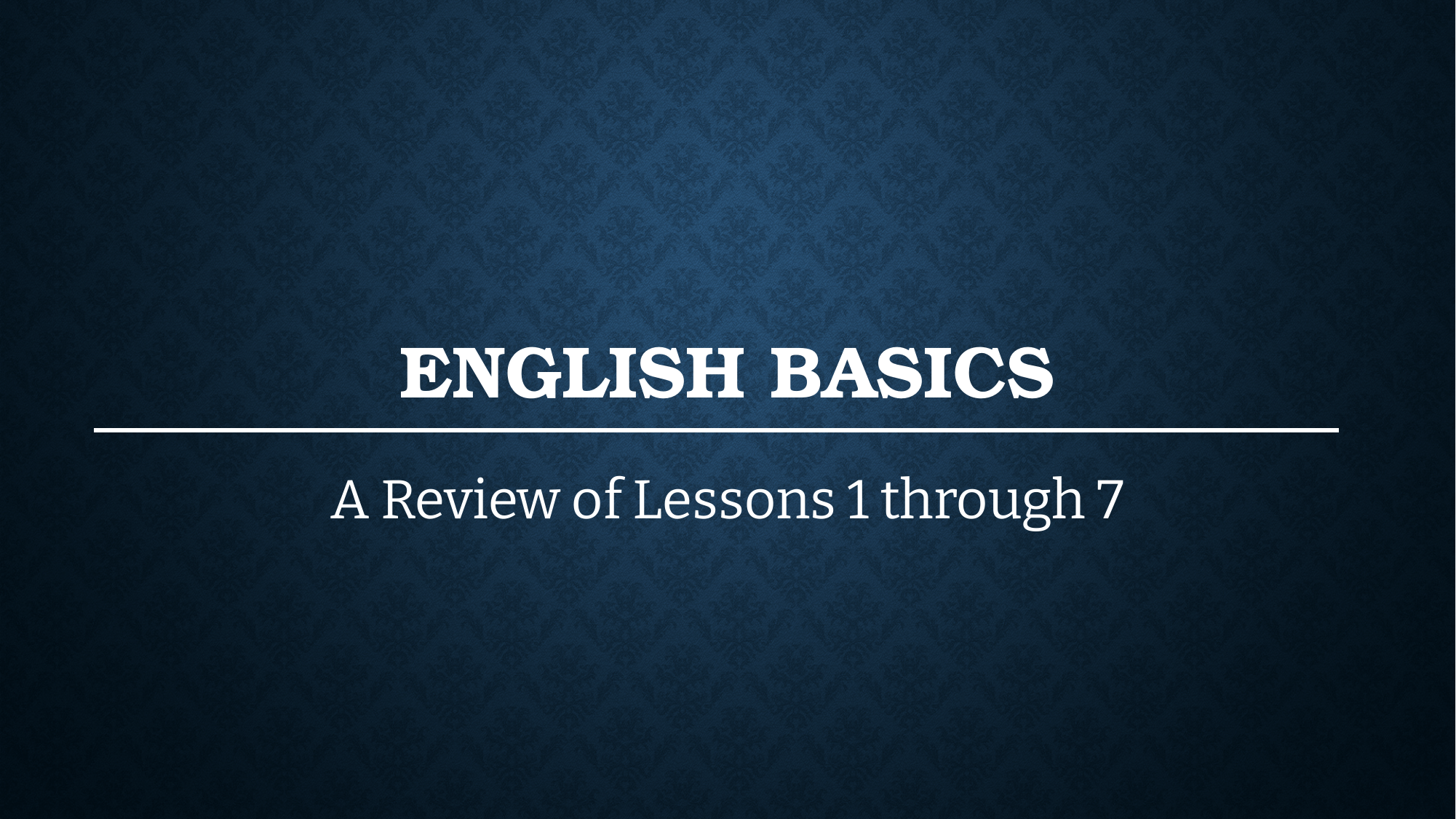

# English Basics
A Review of Lessons 1 through 7